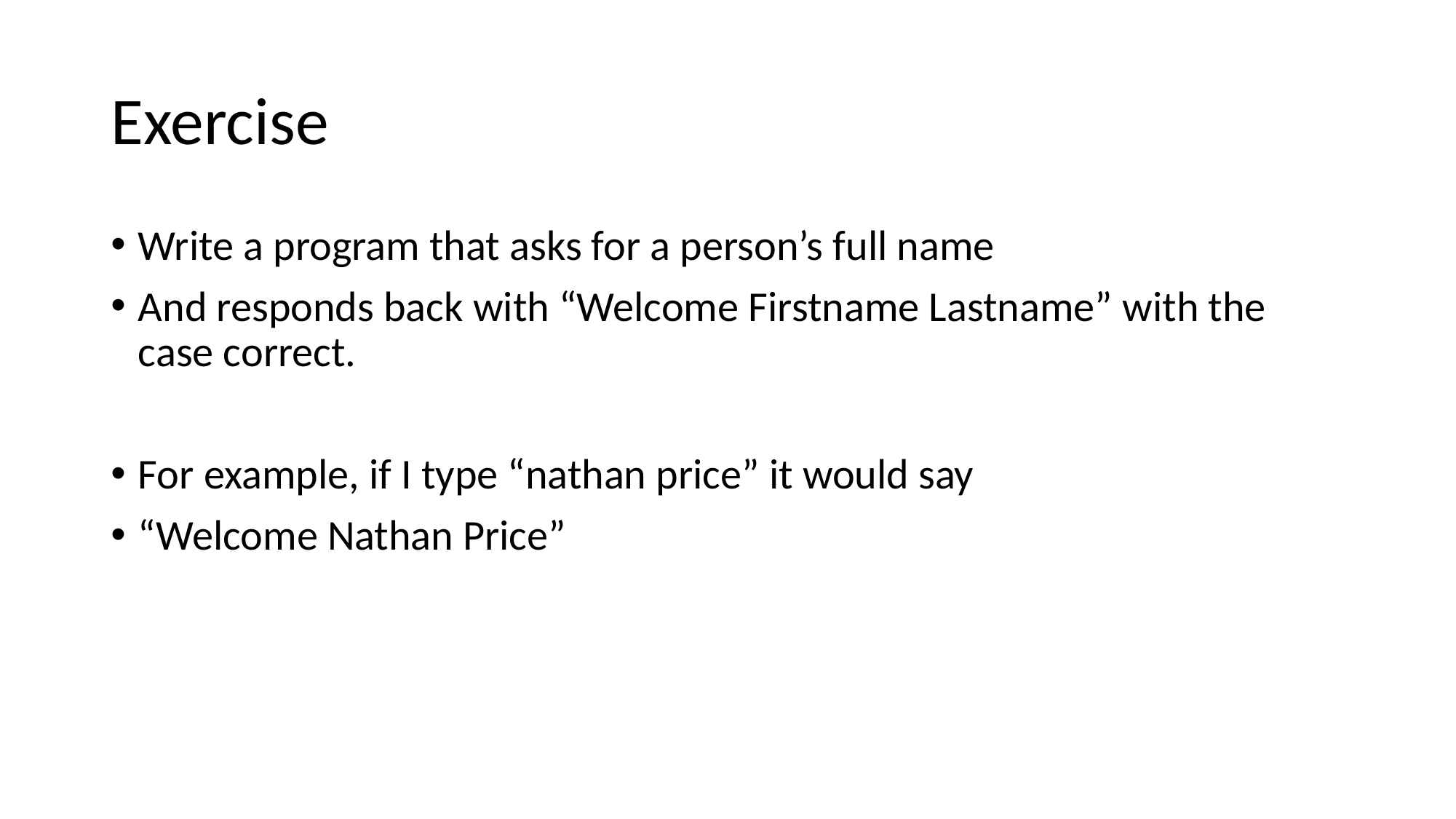

# Exercise
Write a program that asks for a person’s full name
And responds back with “Welcome Firstname Lastname” with the case correct.

For example, if I type “nathan price” it would say
“Welcome Nathan Price”